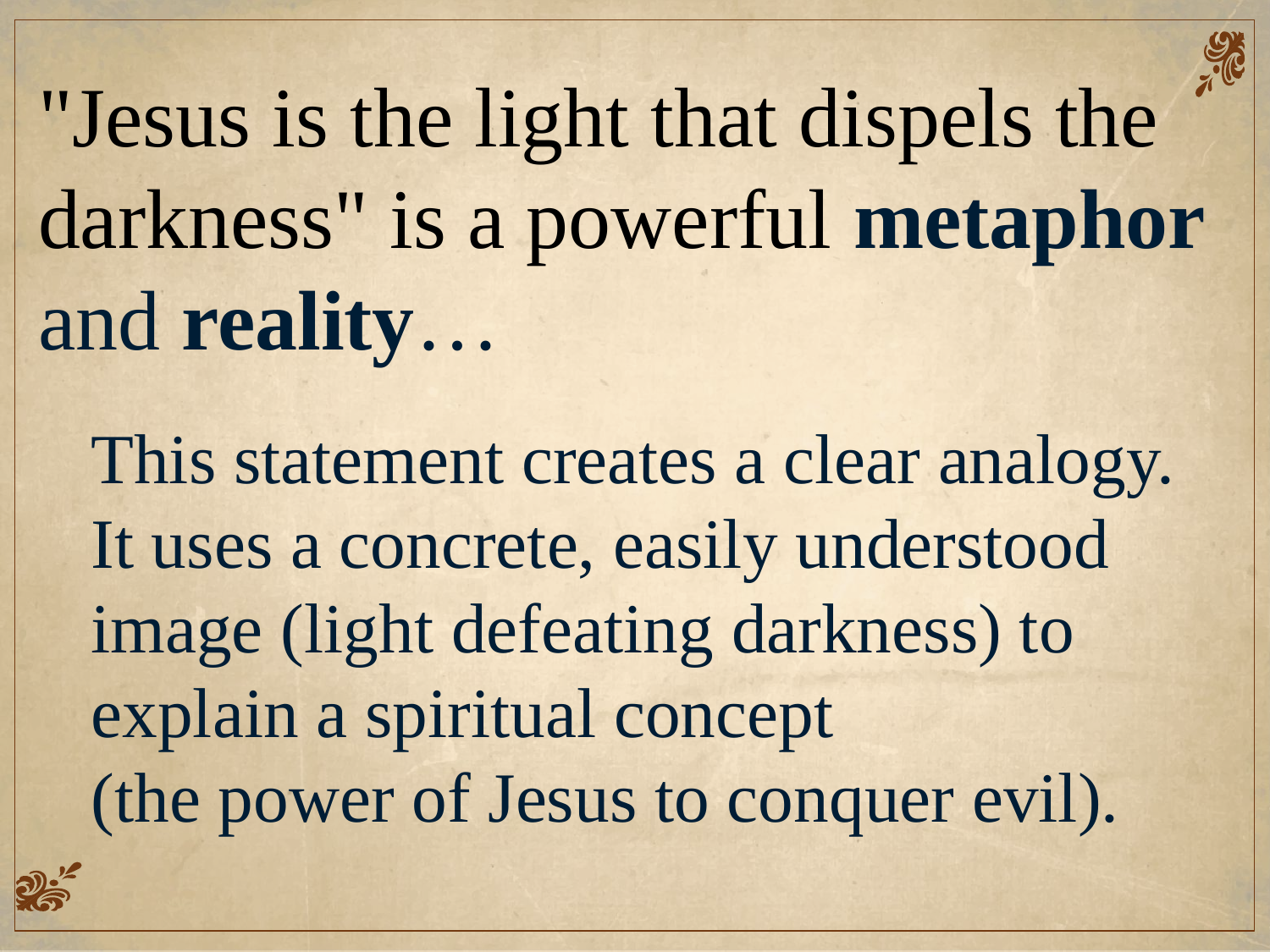

"Jesus is the light that dispels the darkness" is a powerful metaphor and reality…
This statement creates a clear analogy. It uses a concrete, easily understood image (light defeating darkness) to explain a spiritual concept
(the power of Jesus to conquer evil).